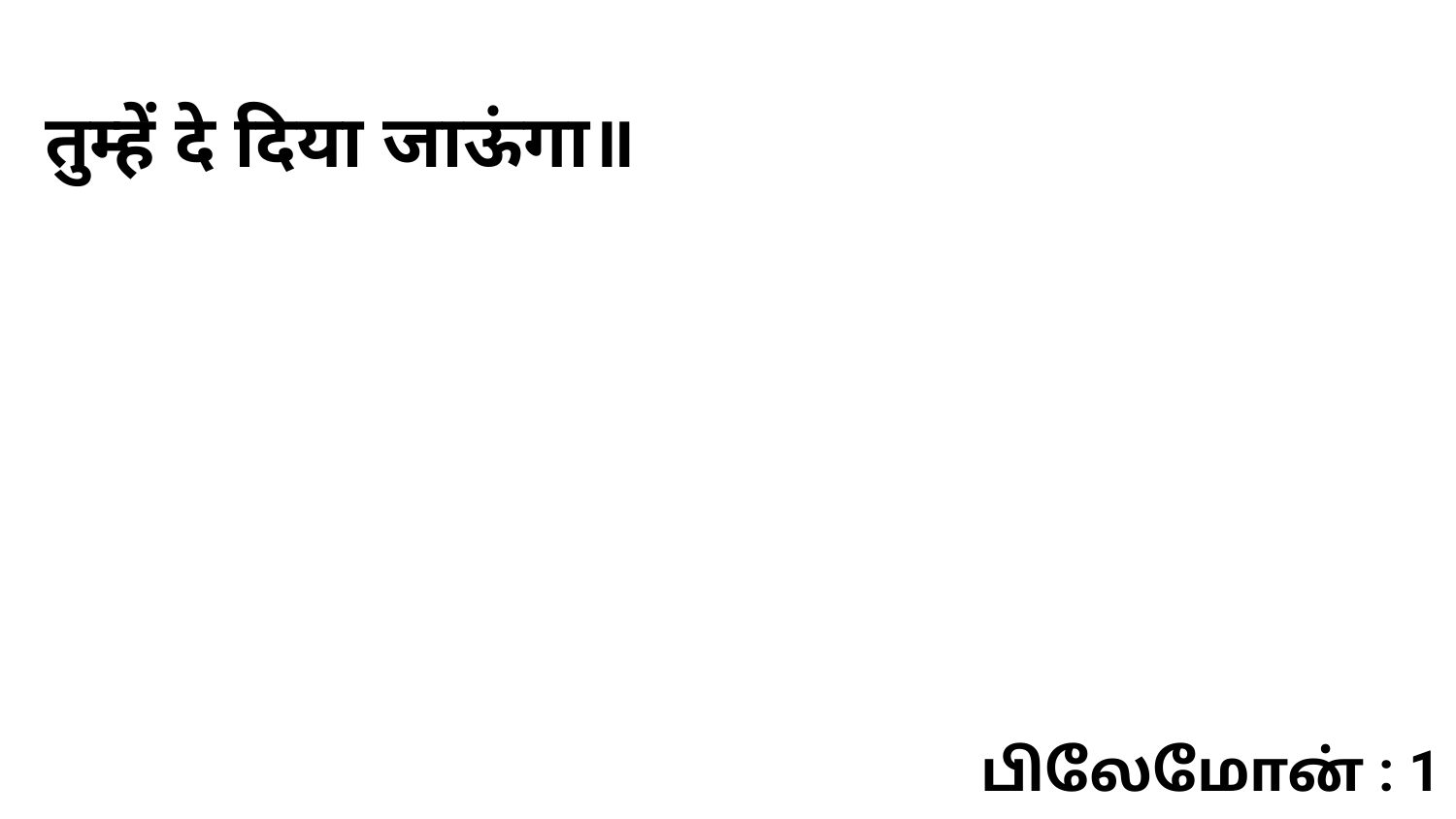

तुम्हें दे दिया जाऊंगा॥
பிலேமோன் : 1